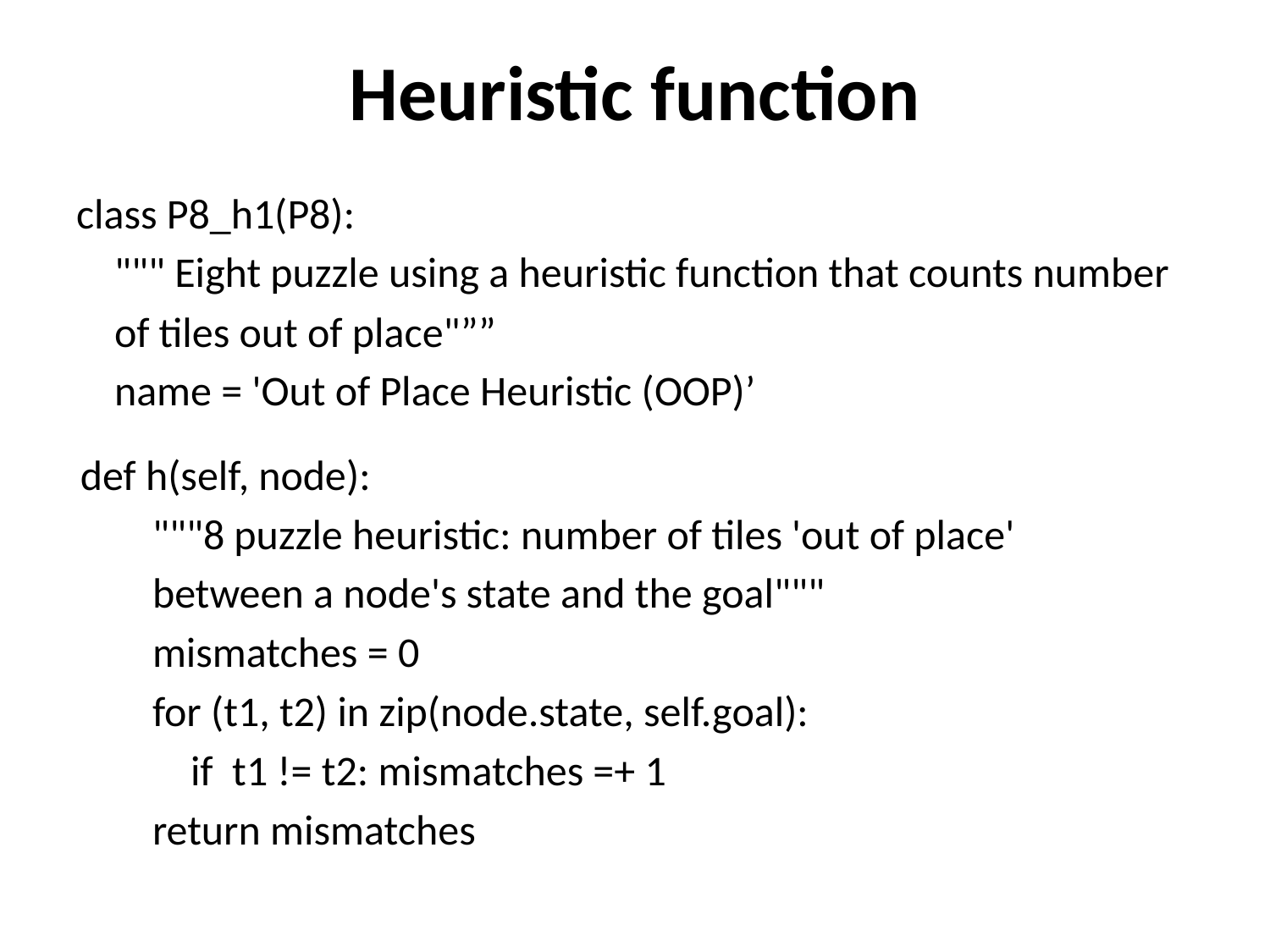

# Heuristic function
class P8_h1(P8):
    """ Eight puzzle using a heuristic function that counts number
    of tiles out of place"””
    name = 'Out of Place Heuristic (OOP)’

 def h(self, node):
        """8 puzzle heuristic: number of tiles 'out of place'
        between a node's state and the goal"""
        mismatches = 0
        for (t1, t2) in zip(node.state, self.goal):
            if  t1 != t2: mismatches =+ 1
        return mismatches